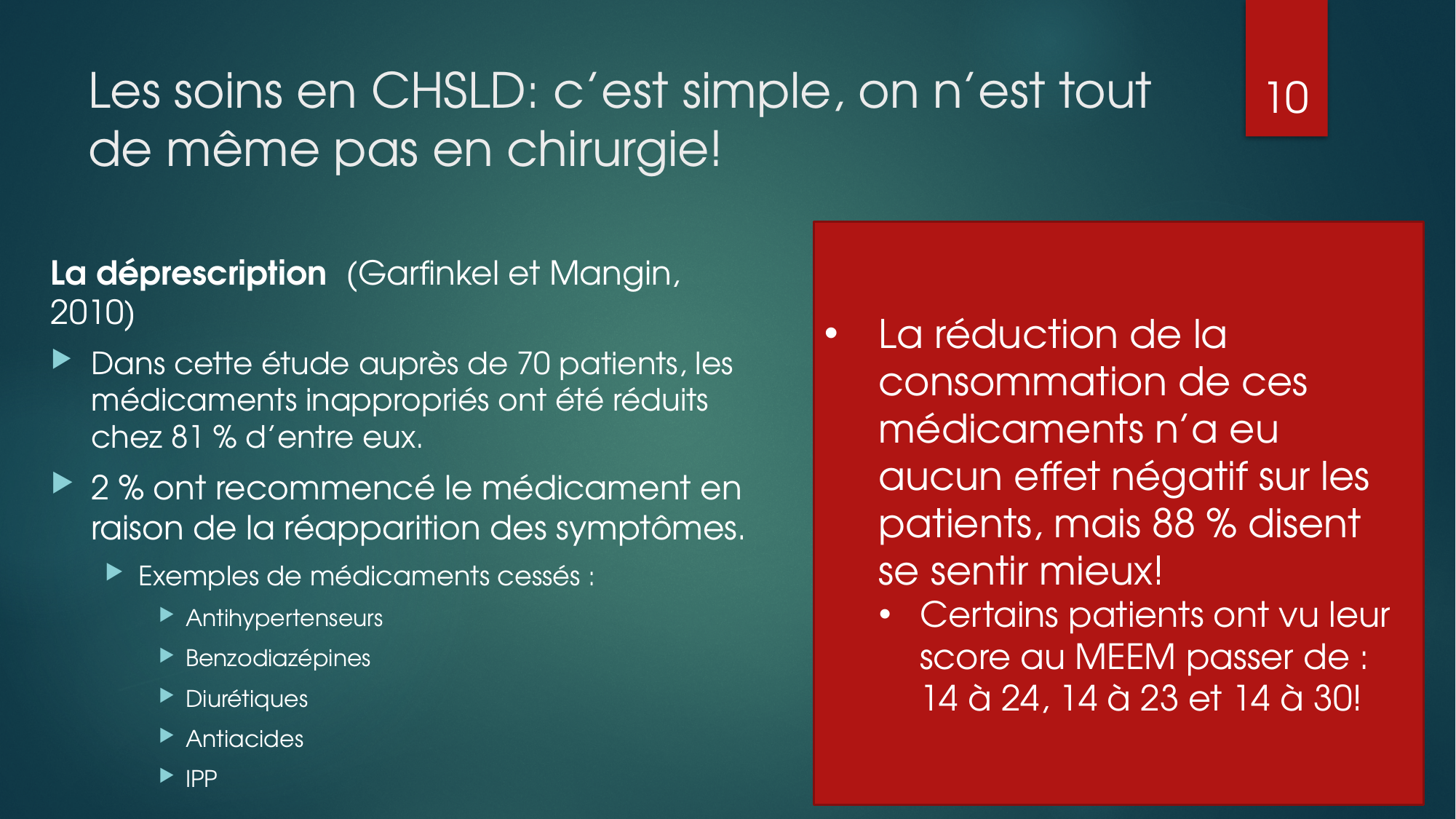

10
# Les soins en CHSLD: c’est simple, on n’est tout de même pas en chirurgie!
La réduction de la consommation de ces médicaments n’a eu aucun effet négatif sur les patients, mais 88 % disent se sentir mieux!
Certains patients ont vu leur score au MEEM passer de : 14 à 24, 14 à 23 et 14 à 30!
La déprescription  (Garfinkel et Mangin, 2010)
Dans cette étude auprès de 70 patients, les médicaments inappropriés ont été réduits chez 81 % d’entre eux.
2 % ont recommencé le médicament en raison de la réapparition des symptômes.
Exemples de médicaments cessés :
Antihypertenseurs
Benzodiazépines
Diurétiques
Antiacides
IPP